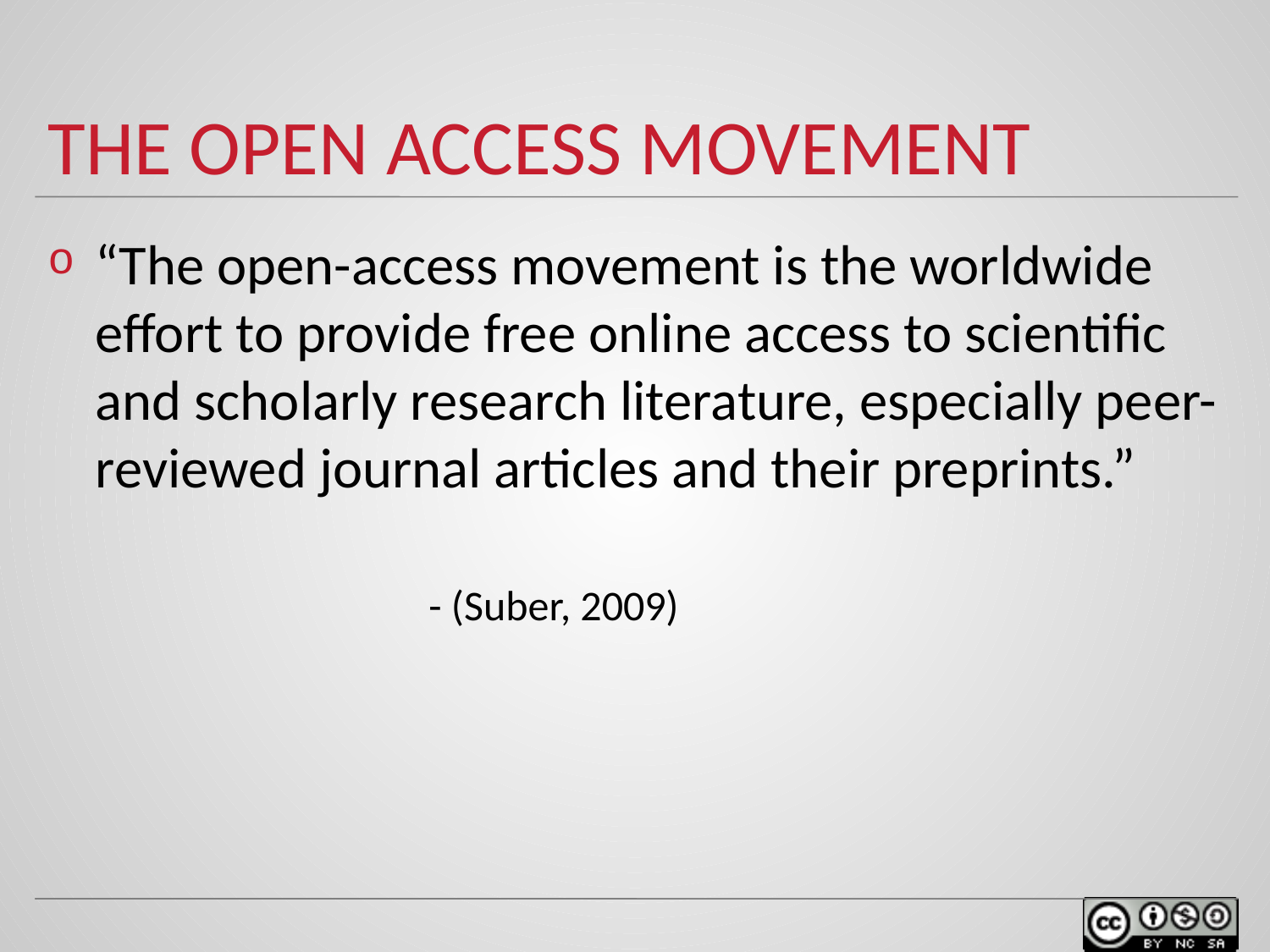

# The open access movement
“The open-access movement is the worldwide effort to provide free online access to scientific and scholarly research literature, especially peer-reviewed journal articles and their preprints.”
							 					- (Suber, 2009)